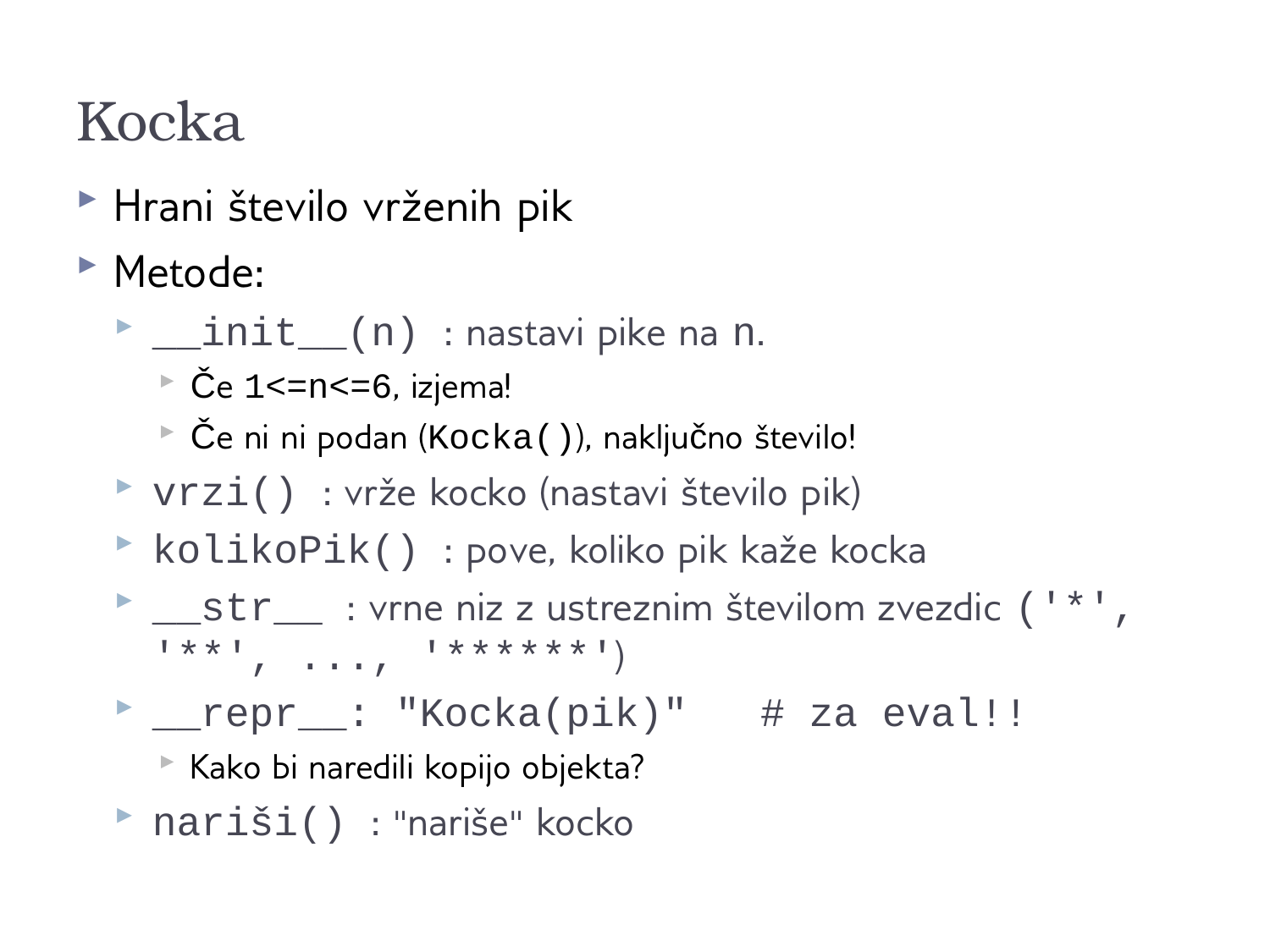

# Kocka
Hrani število vrženih pik
Metode:
__init__(n) : nastavi pike na n.
Če 1<=n<=6, izjema!
Če ni ni podan (Kocka()), naključno število!
vrzi() : vrže kocko (nastavi število pik)
kolikoPik() : pove, koliko pik kaže kocka
__str__ : vrne niz z ustreznim številom zvezdic ('*', '**', ..., '******')
__repr__: "Kocka(pik)"   # za eval!!
Kako bi naredili kopijo objekta?
nariši() : "nariše" kocko